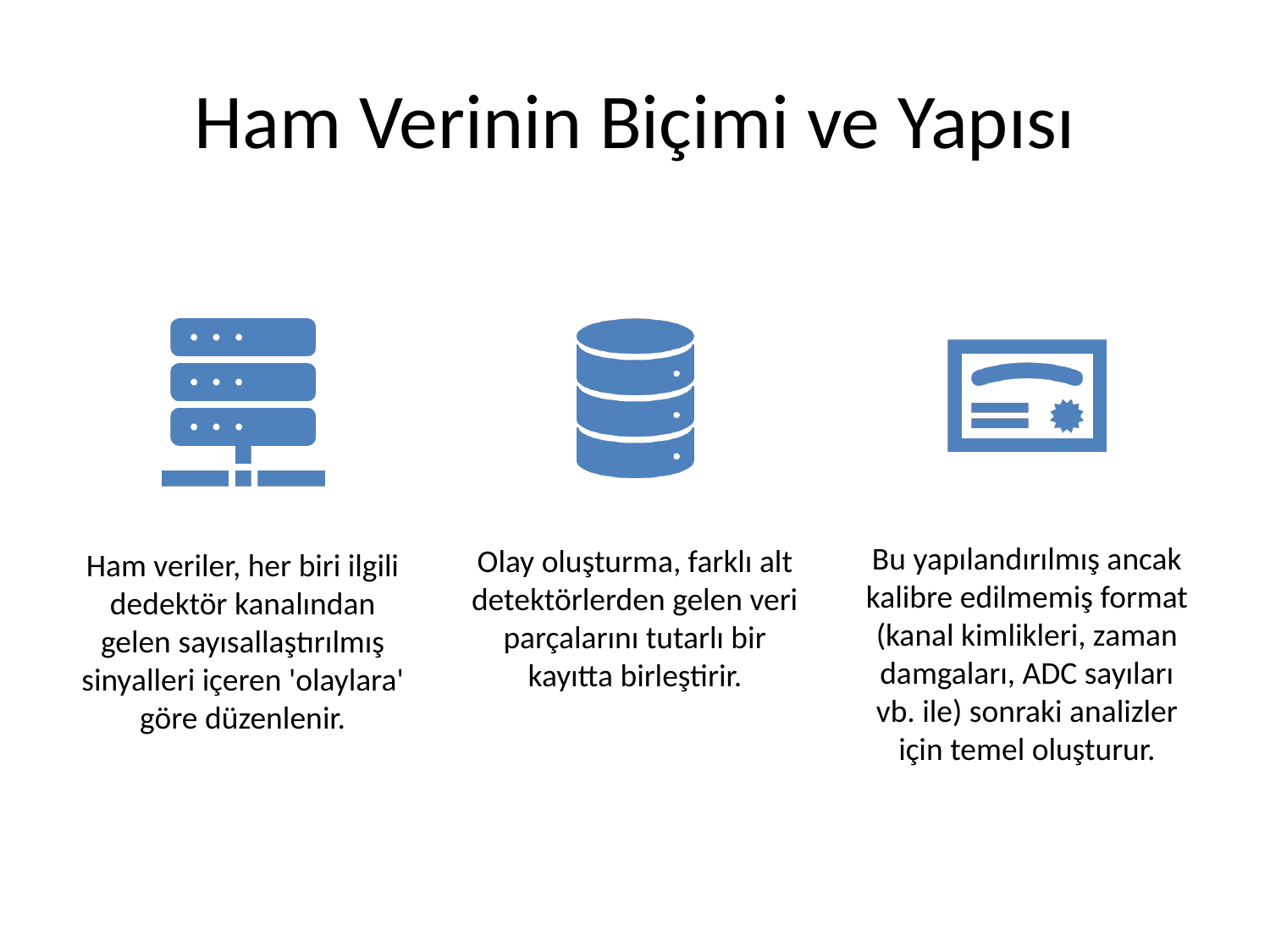

# Ham Verinin Biçimi ve Yapısı
Ham veriler, her biri ilgili dedektör kanalından gelen sayısallaştırılmış sinyalleri içeren 'olaylara' göre düzenlenir.
Olay oluşturma, farklı alt detektörlerden gelen veri parçalarını tutarlı bir kayıtta birleştirir.
Bu yapılandırılmış ancak kalibre edilmemiş format (kanal kimlikleri, zaman damgaları, ADC sayıları vb. ile) sonraki analizler için temel oluşturur.